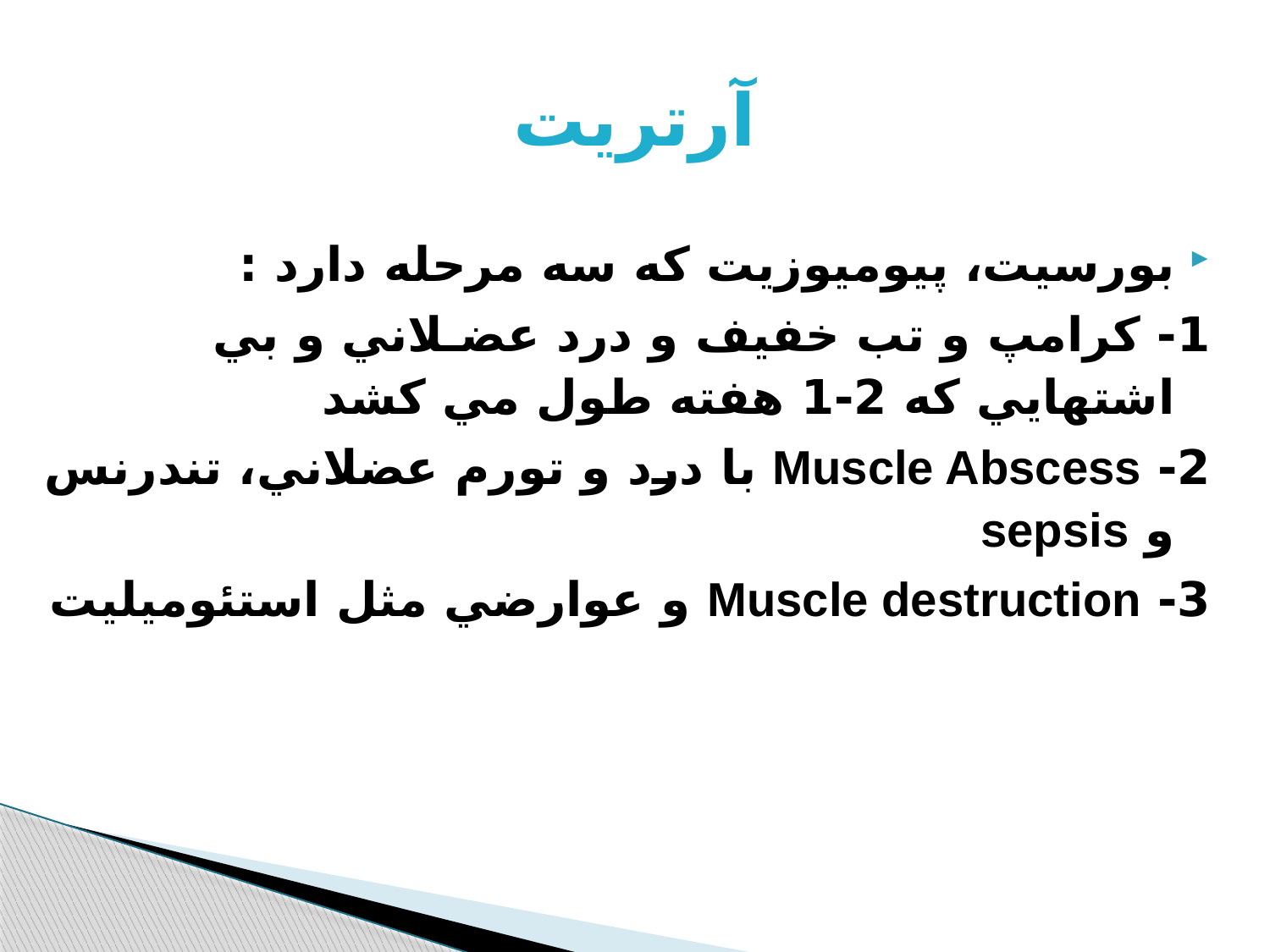

# آرتريت
بورسيت، پيوميوزيت كه سه مرحله دارد :
1- كرامپ و تب خفيف و درد عضـلاني و بي اشتهايي كه 2-1 هفته طول مي كشد
2- Muscle Abscess با درد و تورم عضلاني، تندرنس و sepsis
3- Muscle destruction و عوارضي مثل استئوميليت